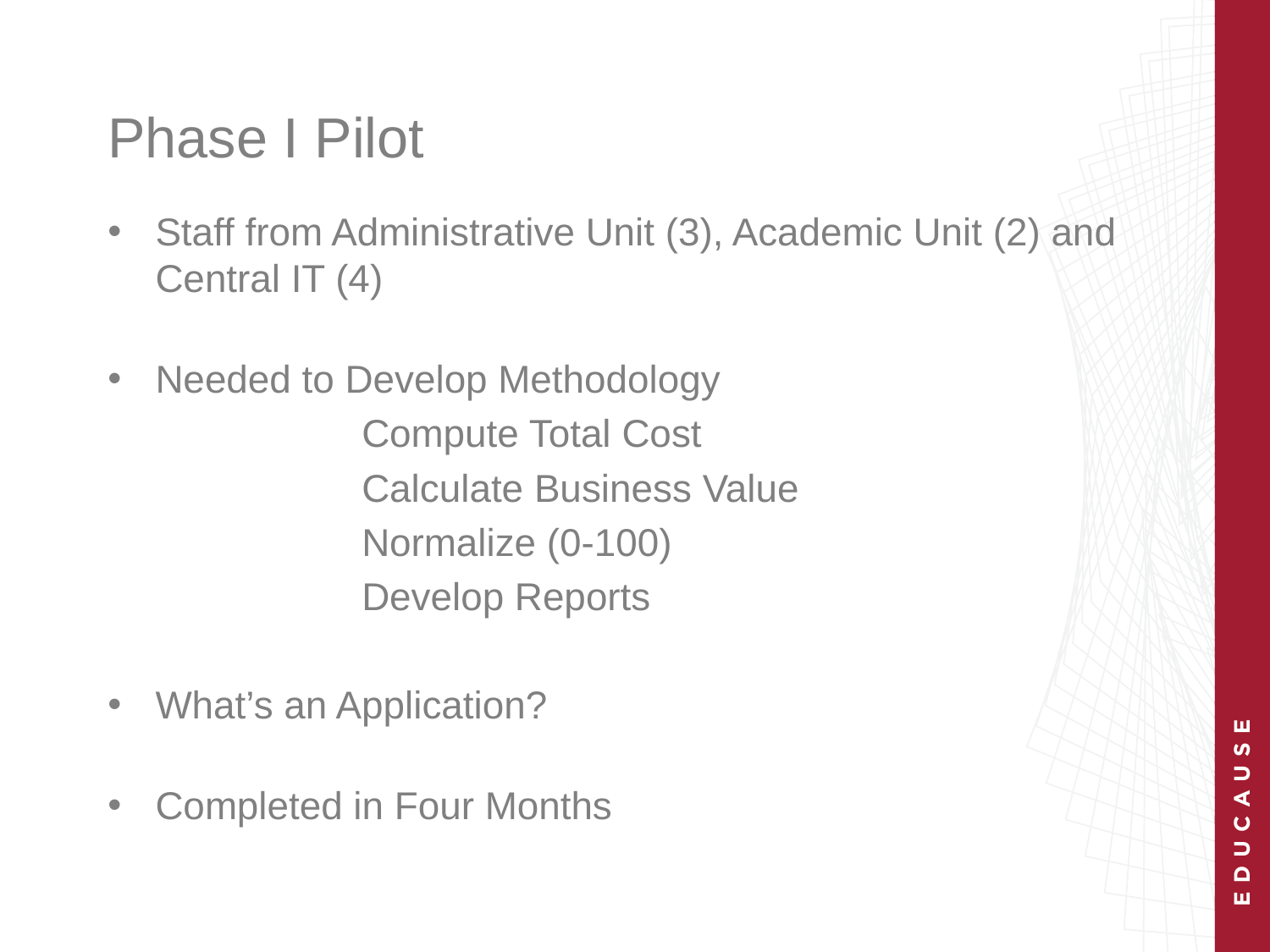

# Phase I Pilot
Staff from Administrative Unit (3), Academic Unit (2) and Central IT (4)
Needed to Develop Methodology
		Compute Total Cost
		Calculate Business Value
		Normalize (0-100)
		Develop Reports

What’s an Application?
Completed in Four Months